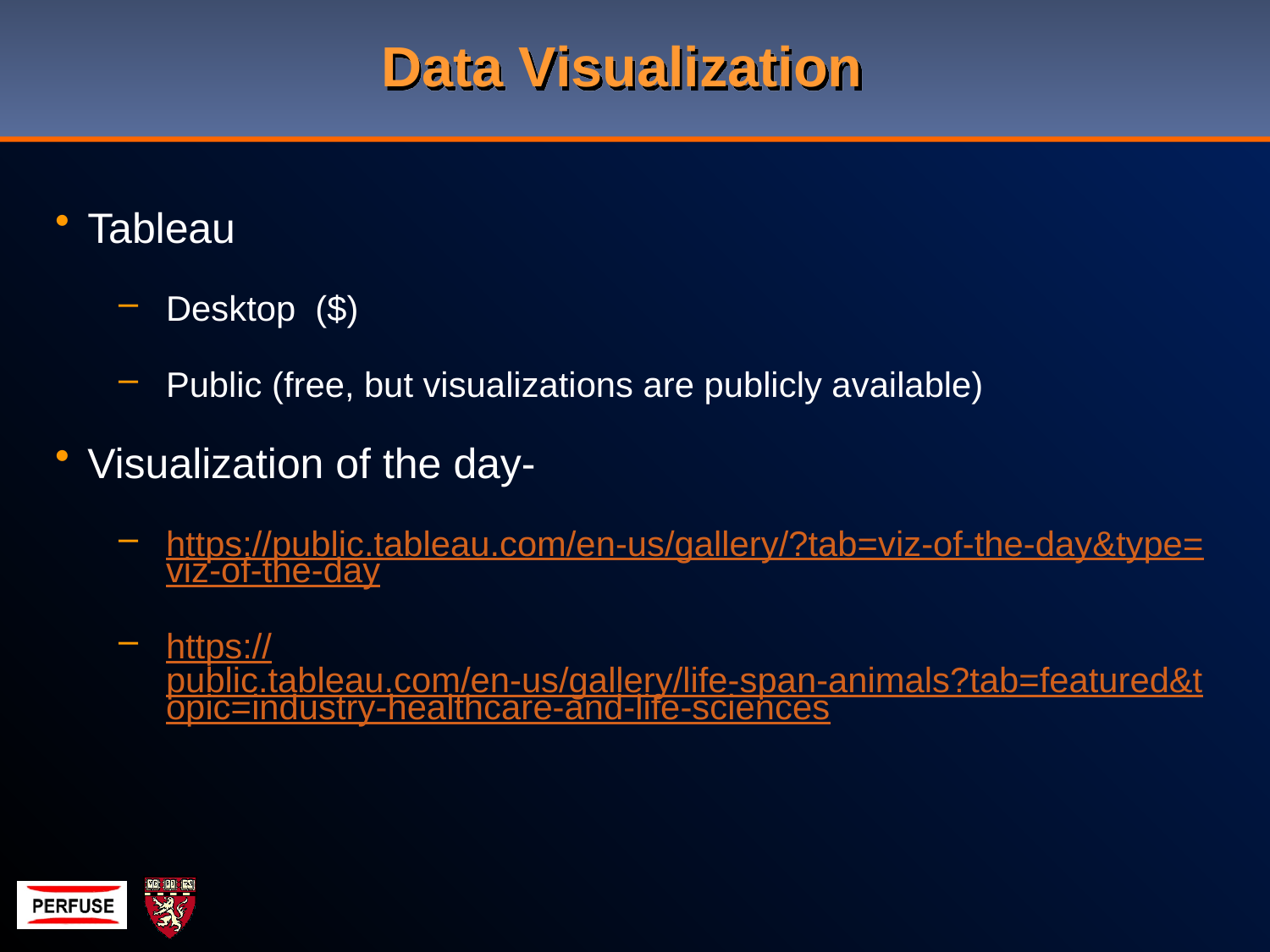

# Data Visualization
Tableau
Desktop  ($)
Public (free, but visualizations are publicly available)
Visualization of the day-
https://public.tableau.com/en-us/gallery/?tab=viz-of-the-day&type=viz-of-the-day
https://public.tableau.com/en-us/gallery/life-span-animals?tab=featured&topic=industry-healthcare-and-life-sciences